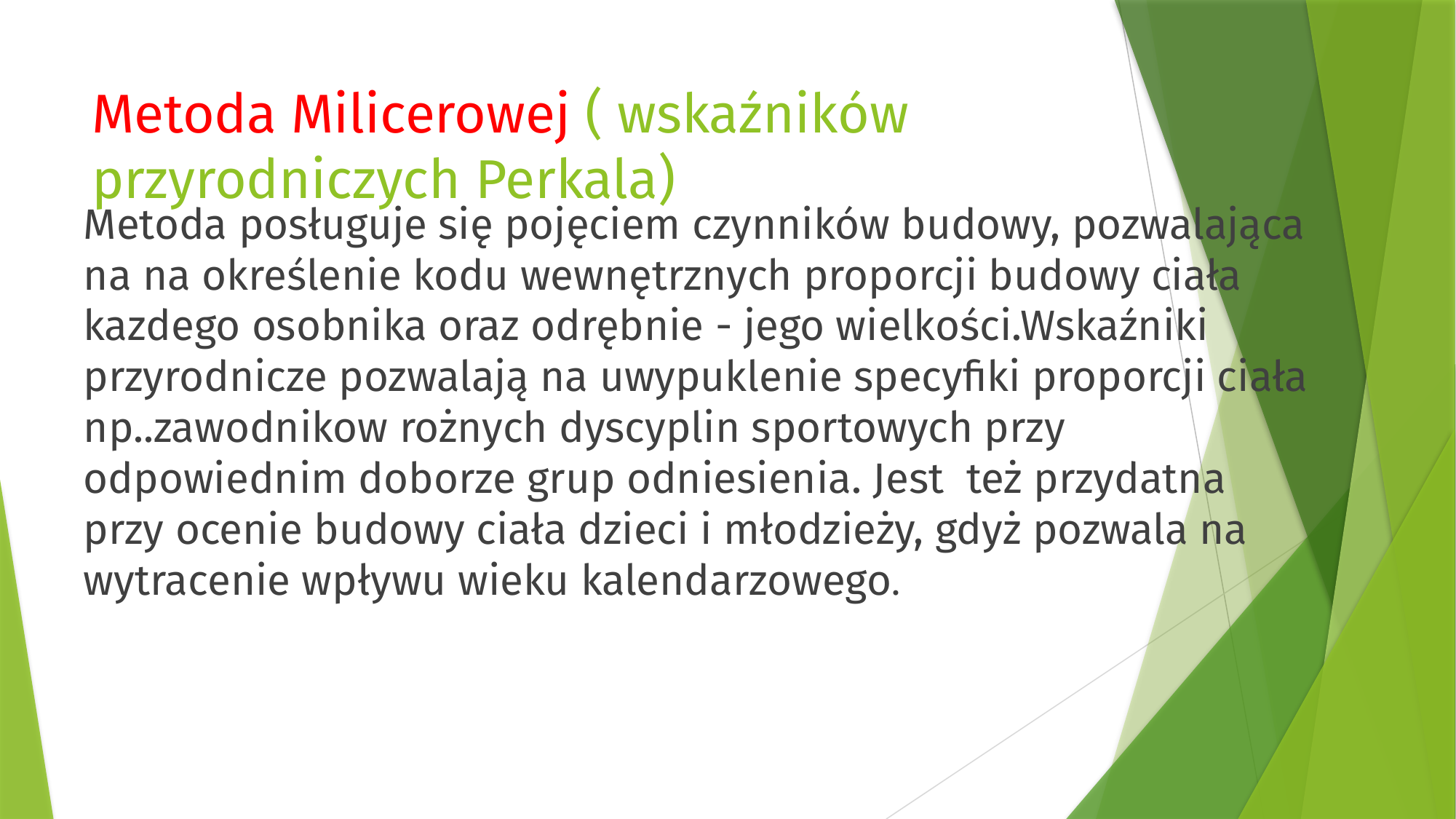

# Metoda Milicerowej ( wskaźników przyrodniczych Perkala)
Metoda posługuje się pojęciem czynników budowy, pozwalająca na na określenie kodu wewnętrznych proporcji budowy ciała kazdego osobnika oraz odrębnie - jego wielkości.Wskaźniki przyrodnicze pozwalają na uwypuklenie specyfiki proporcji ciała np..zawodnikow rożnych dyscyplin sportowych przy odpowiednim doborze grup odniesienia. Jest  też przydatna przy ocenie budowy ciała dzieci i młodzieży, gdyż pozwala na wytracenie wpływu wieku kalendarzowego.